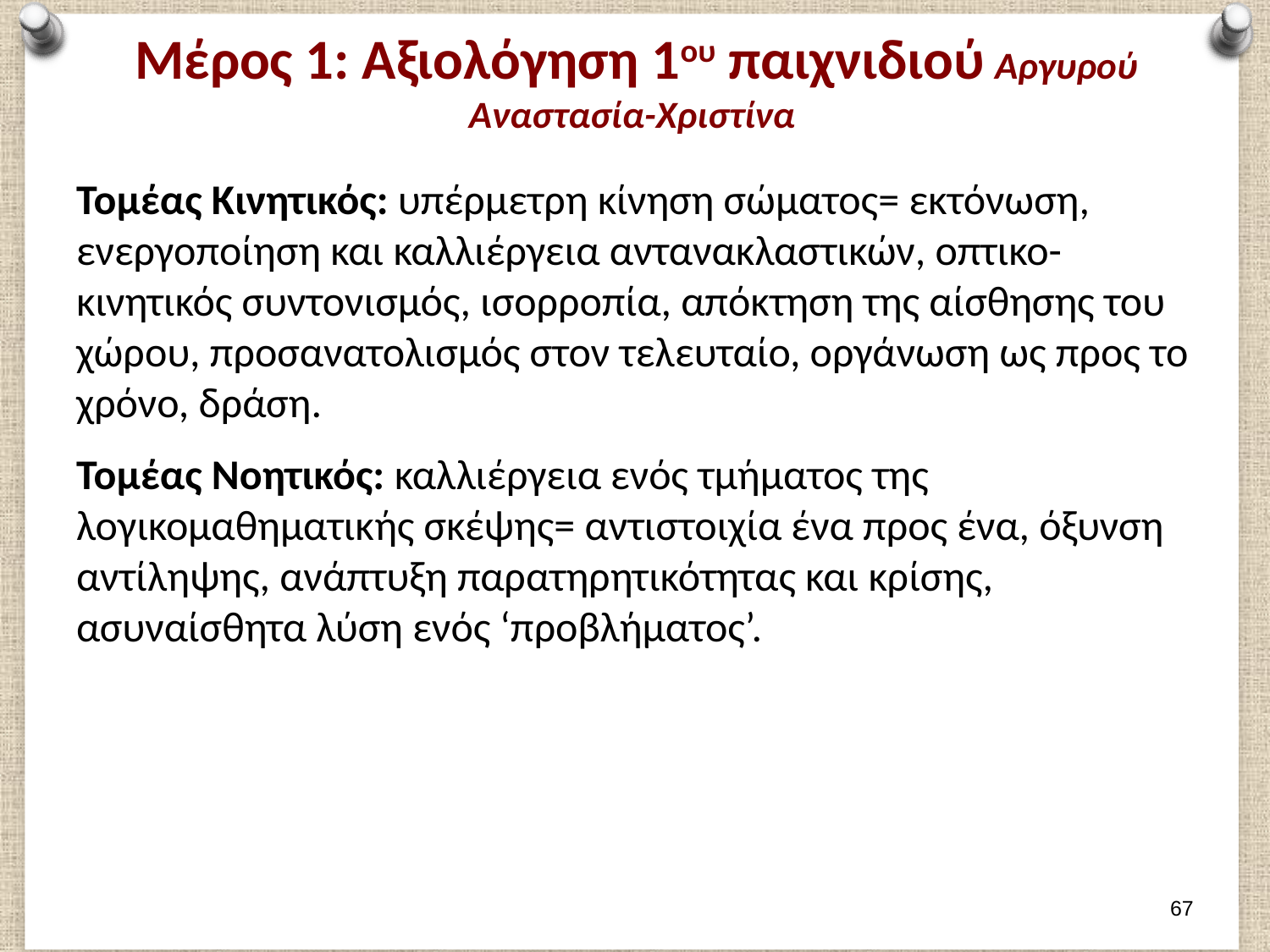

# Μέρος 1: Αξιολόγηση 1ου παιχνιδιού Αργυρού Αναστασία-Χριστίνα
Τομέας Κινητικός: υπέρμετρη κίνηση σώματος= εκτόνωση, ενεργοποίηση και καλλιέργεια αντανακλαστικών, οπτικο-κινητικός συντονισμός, ισορροπία, απόκτηση της αίσθησης του χώρου, προσανατολισμός στον τελευταίο, οργάνωση ως προς το χρόνο, δράση.
Τομέας Νοητικός: καλλιέργεια ενός τμήματος της λογικομαθηματικής σκέψης= αντιστοιχία ένα προς ένα, όξυνση αντίληψης, ανάπτυξη παρατηρητικότητας και κρίσης, ασυναίσθητα λύση ενός ‘προβλήματος’.

67